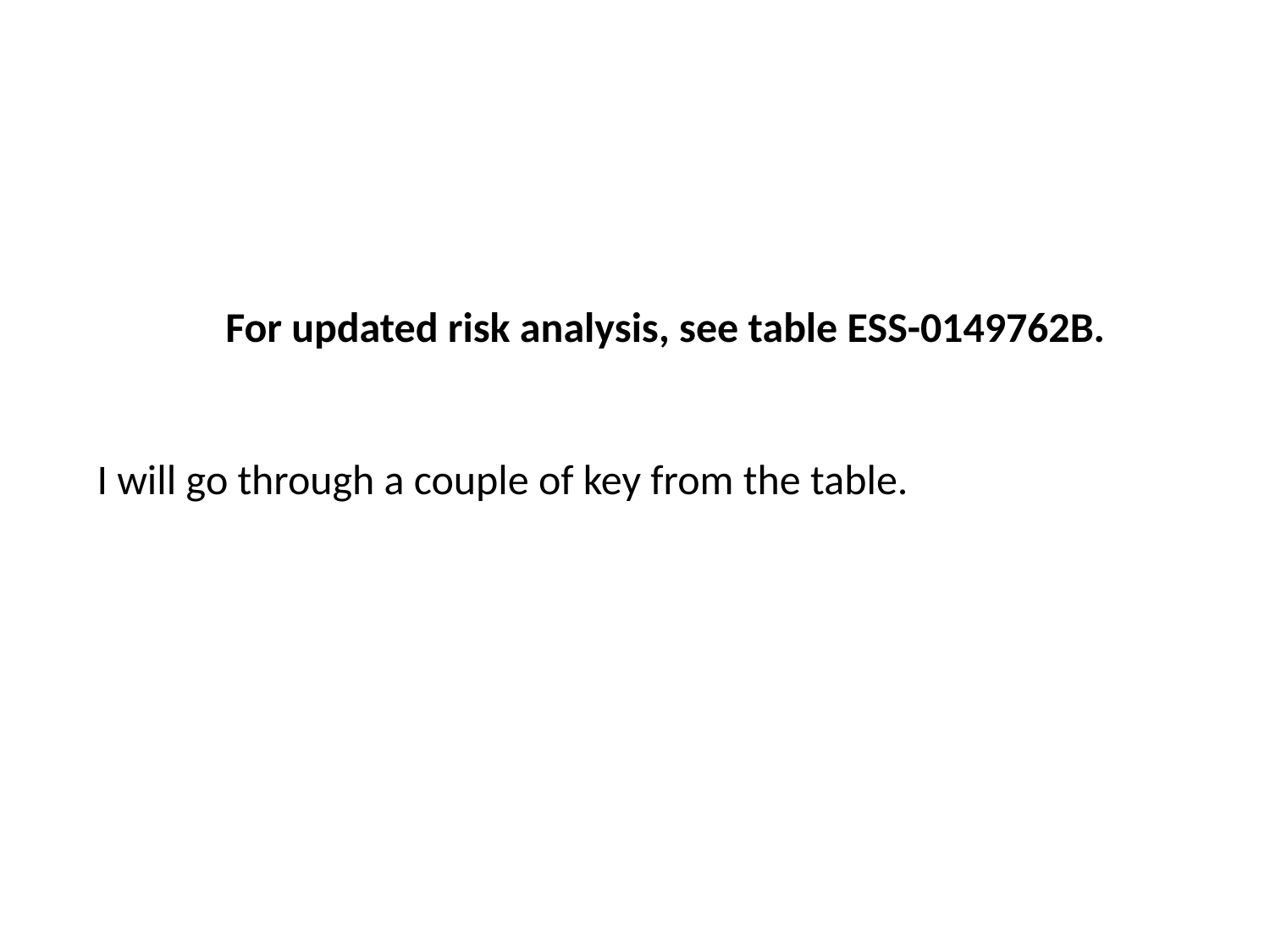

For updated risk analysis, see table ESS-0149762B.

I will go through a couple of key from the table.